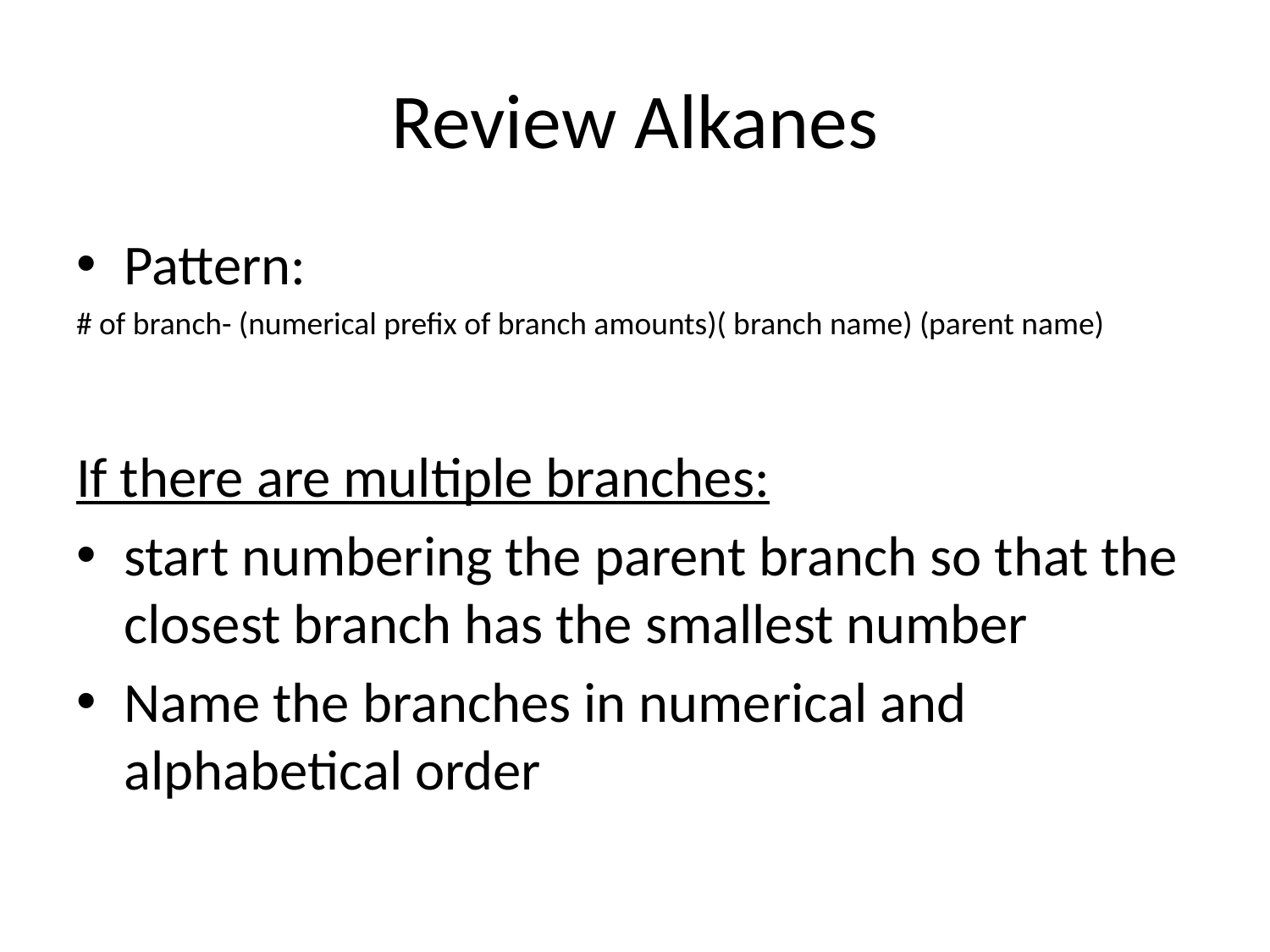

# Review Alkanes
Pattern:
# of branch- (numerical prefix of branch amounts)( branch name) (parent name)

If there are multiple branches:
start numbering the parent branch so that the closest branch has the smallest number
Name the branches in numerical and alphabetical order